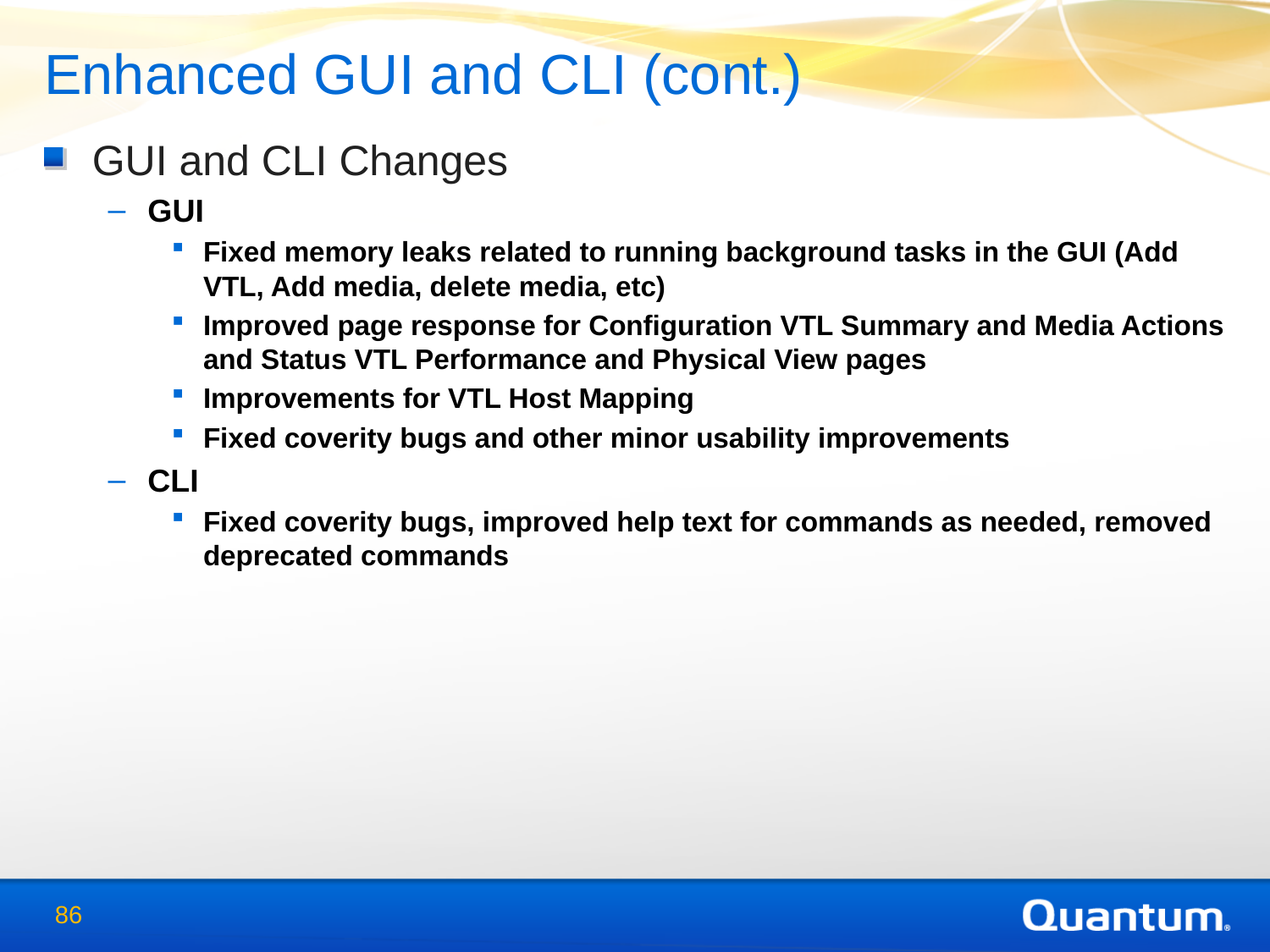

Enhanced GUI and CLI (cont.)
GUI and CLI Changes
GUI
Fixed memory leaks related to running background tasks in the GUI (Add VTL, Add media, delete media, etc)
Improved page response for Configuration VTL Summary and Media Actions and Status VTL Performance and Physical View pages
Improvements for VTL Host Mapping
Fixed coverity bugs and other minor usability improvements
CLI
Fixed coverity bugs, improved help text for commands as needed, removed deprecated commands

86